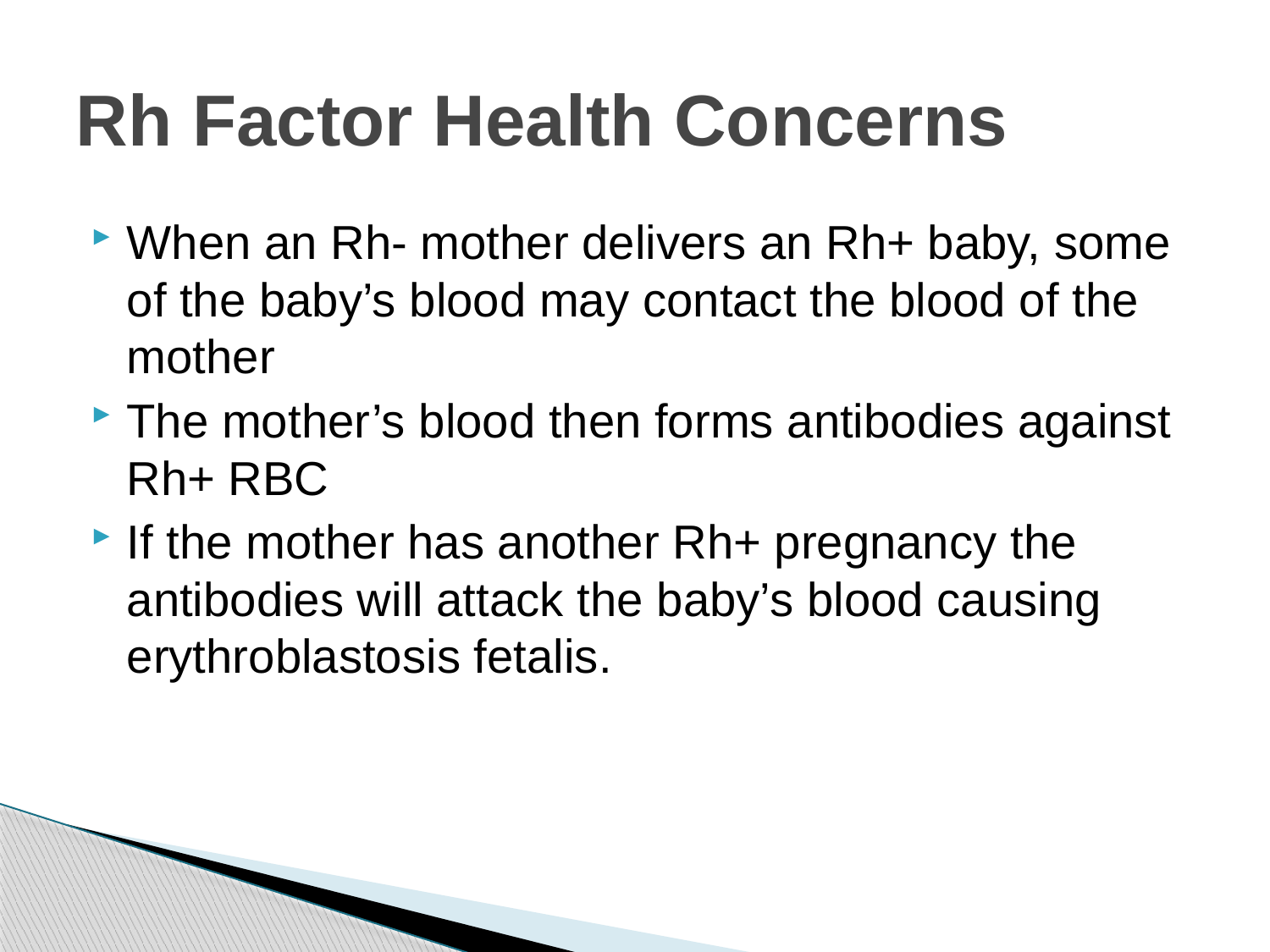

# Rh Factor Health Concerns
When an Rh- mother delivers an Rh+ baby, some of the baby’s blood may contact the blood of the mother
The mother’s blood then forms antibodies against Rh+ RBC
If the mother has another Rh+ pregnancy the antibodies will attack the baby’s blood causing erythroblastosis fetalis.